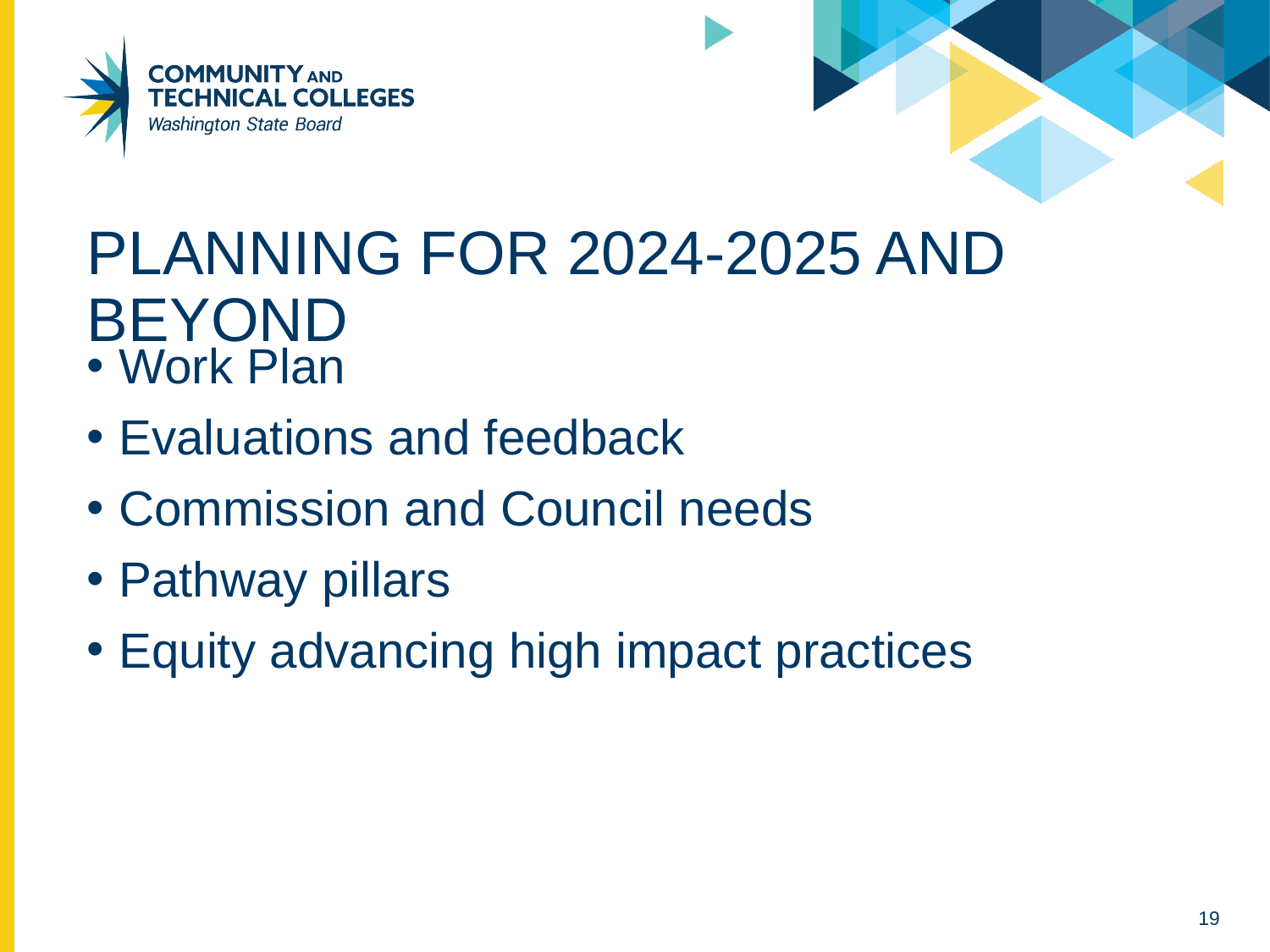

# Planning for 2024-2025 and beyond
Work Plan
Evaluations and feedback
Commission and Council needs
Pathway pillars
Equity advancing high impact practices
19